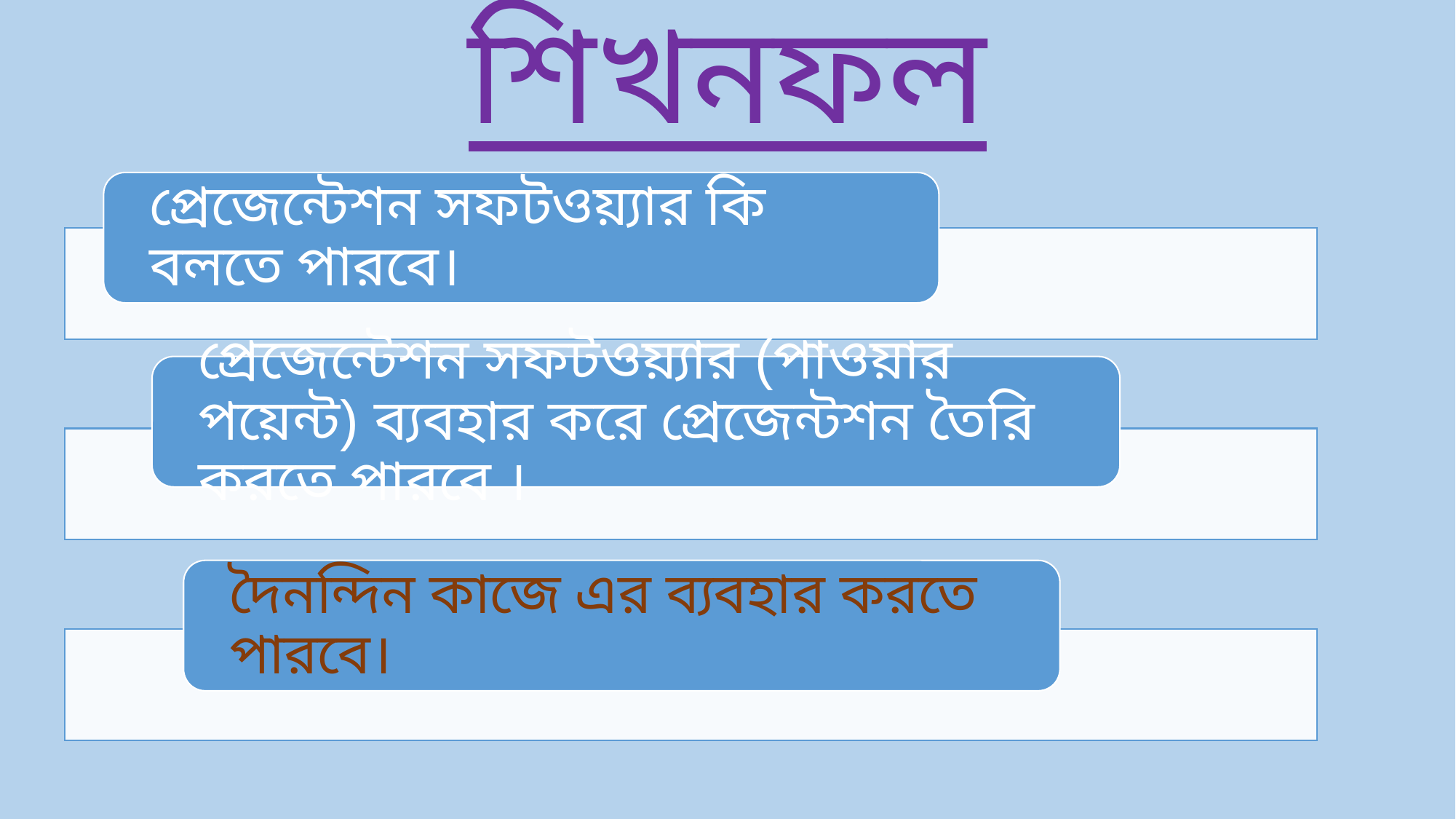

# শিখনফল
প্রেজেন্টেশন সফটওয়্যার কি বলতে পারবে।
প্রেজেন্টেশন সফটওয়্যার (পাওয়ার পয়েন্ট) ব্যবহার করে প্রেজেন্টশন তৈরি করতে পারবে ।
দৈনন্দিন কাজে এর ব্যবহার করতে পারবে।